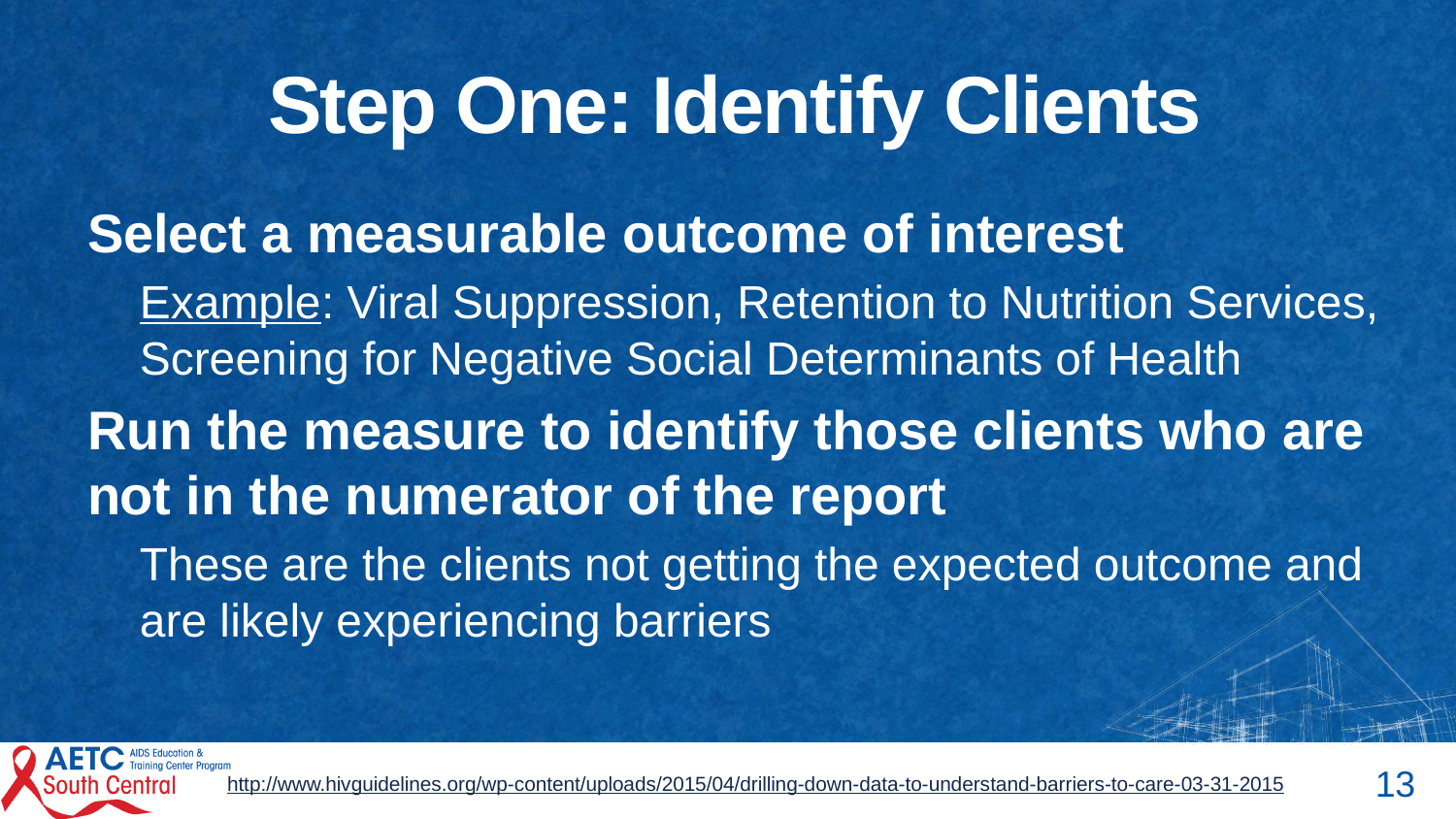

# Step One: Identify Clients
Select a measurable outcome of interest
Example: Viral Suppression, Retention to Nutrition Services, Screening for Negative Social Determinants of Health
Run the measure to identify those clients who are not in the numerator of the report
These are the clients not getting the expected outcome and are likely experiencing barriers
http://www.hivguidelines.org/wp-content/uploads/2015/04/drilling-down-data-to-understand-barriers-to-care-03-31-2015
13